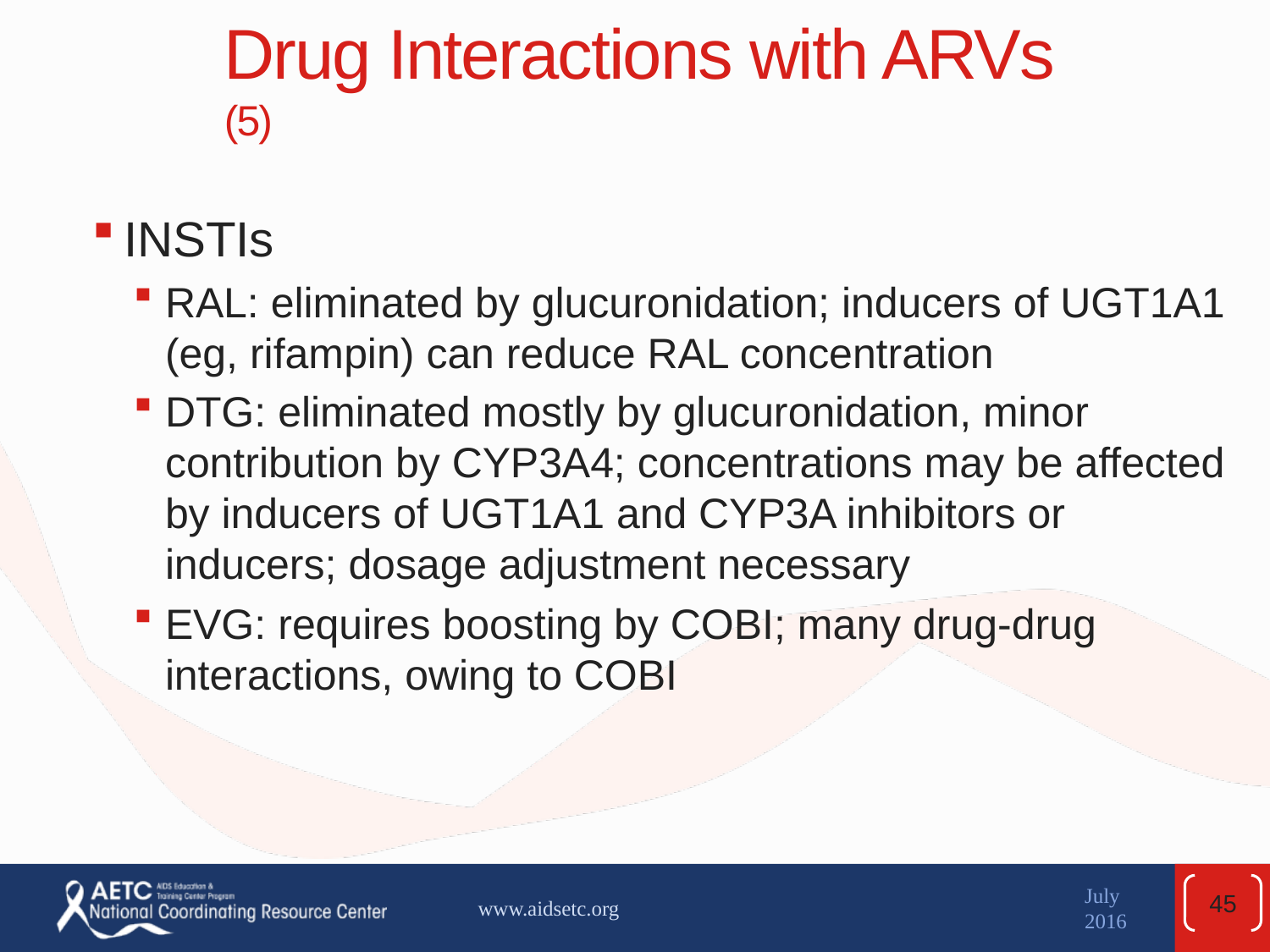

# Drug Interactions with ARVs (5)
INSTIs
RAL: eliminated by glucuronidation; inducers of UGT1A1 (eg, rifampin) can reduce RAL concentration
DTG: eliminated mostly by glucuronidation, minor contribution by CYP3A4; concentrations may be affected by inducers of UGT1A1 and CYP3A inhibitors or inducers; dosage adjustment necessary
EVG: requires boosting by COBI; many drug-drug interactions, owing to COBI
45
www.aidsetc.org
July 2016